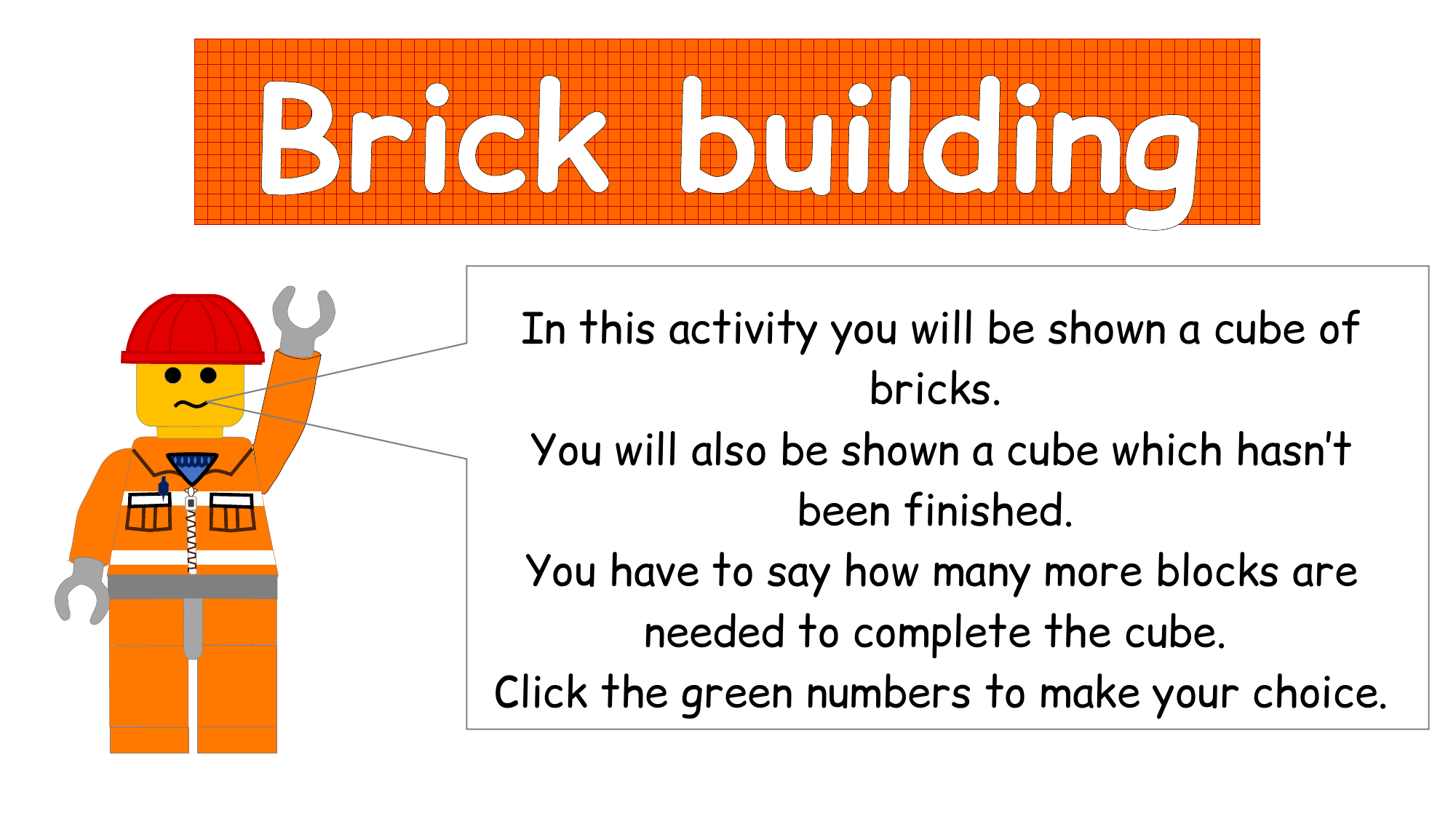

Brick building

In this activity you will be shown a cube of bricks.
You will also be shown a cube which hasn’t been finished.
You have to say how many more blocks are needed to complete the cube.
Click the green numbers to make your choice.